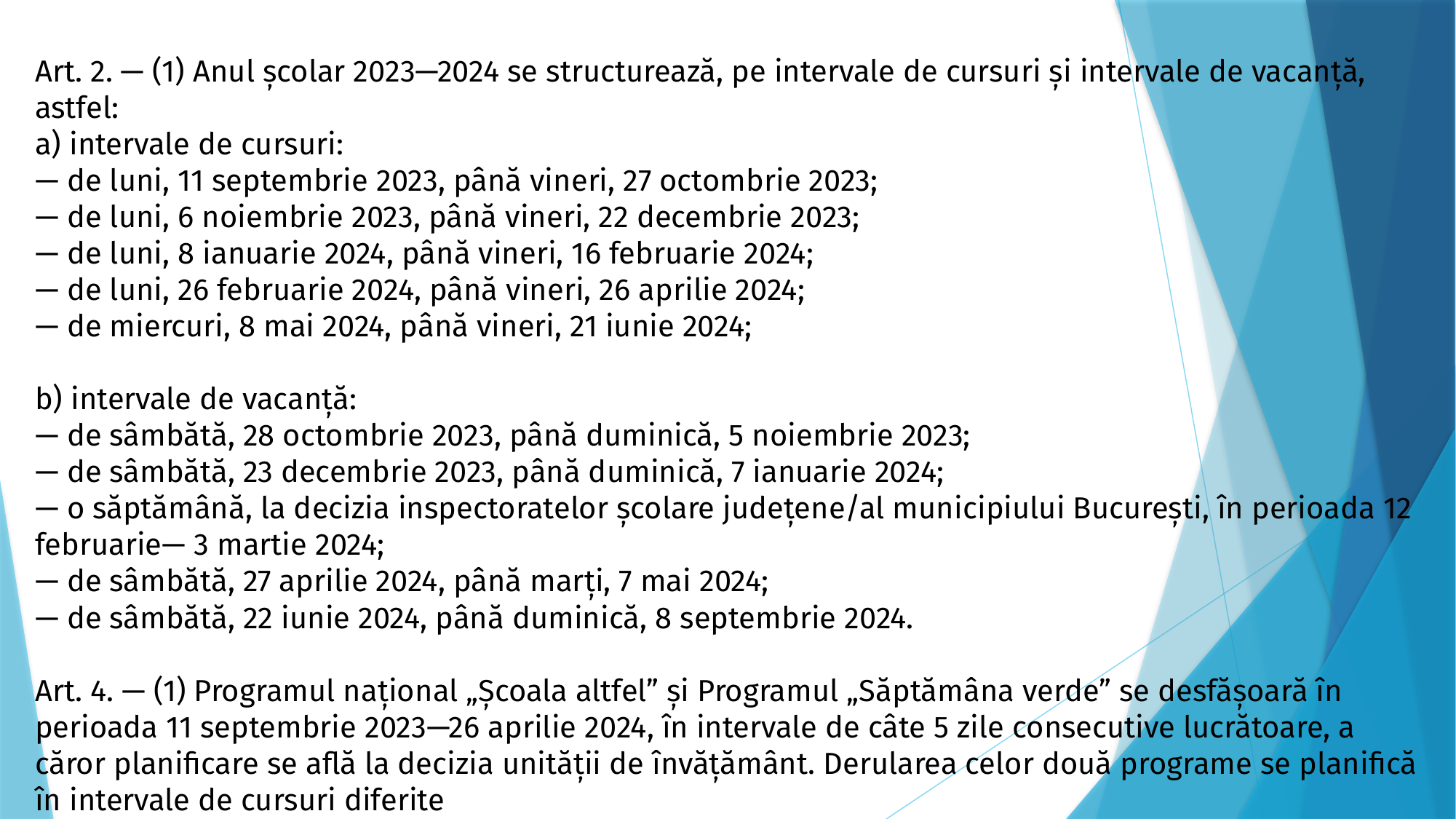

Art. 2. — (1) Anul școlar 2023—2024 se structurează, pe intervale de cursuri și intervale de vacanță, astfel:
a) intervale de cursuri:
— de luni, 11 septembrie 2023, până vineri, 27 octombrie 2023;
— de luni, 6 noiembrie 2023, până vineri, 22 decembrie 2023;
— de luni, 8 ianuarie 2024, până vineri, 16 februarie 2024;
— de luni, 26 februarie 2024, până vineri, 26 aprilie 2024;
— de miercuri, 8 mai 2024, până vineri, 21 iunie 2024;
b) intervale de vacanță:
— de sâmbătă, 28 octombrie 2023, până duminică, 5 noiembrie 2023;
— de sâmbătă, 23 decembrie 2023, până duminică, 7 ianuarie 2024;
— o săptămână, la decizia inspectoratelor școlare județene/al municipiului București, în perioada 12 februarie— 3 martie 2024;
— de sâmbătă, 27 aprilie 2024, până marți, 7 mai 2024;
— de sâmbătă, 22 iunie 2024, până duminică, 8 septembrie 2024.
Art. 4. — (1) Programul național „Școala altfel” și Programul „Săptămâna verde” se desfășoară în perioada 11 septembrie 2023—26 aprilie 2024, în intervale de câte 5 zile consecutive lucrătoare, a căror planificare se află la decizia unității de învățământ. Derularea celor două programe se planifică în intervale de cursuri diferite
#